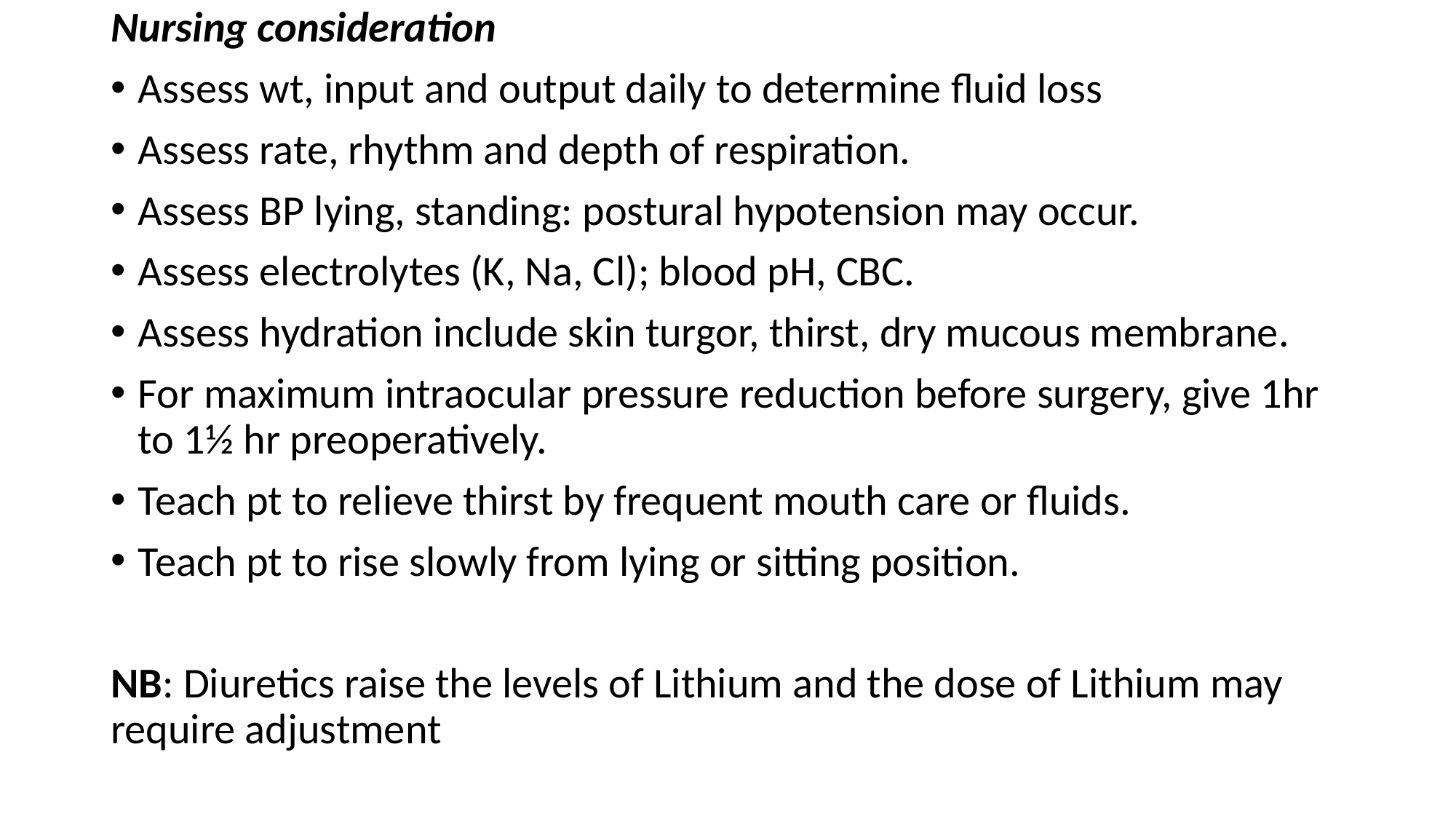

Nursing consideration
Assess wt, input and output daily to determine fluid loss
Assess rate, rhythm and depth of respiration.
Assess BP lying, standing: postural hypotension may occur.
Assess electrolytes (K, Na, Cl); blood pH, CBC.
Assess hydration include skin turgor, thirst, dry mucous membrane.
For maximum intraocular pressure reduction before surgery, give 1hr to 1½ hr preoperatively.
Teach pt to relieve thirst by frequent mouth care or fluids.
Teach pt to rise slowly from lying or sitting position.

NB: Diuretics raise the levels of Lithium and the dose of Lithium may require adjustment